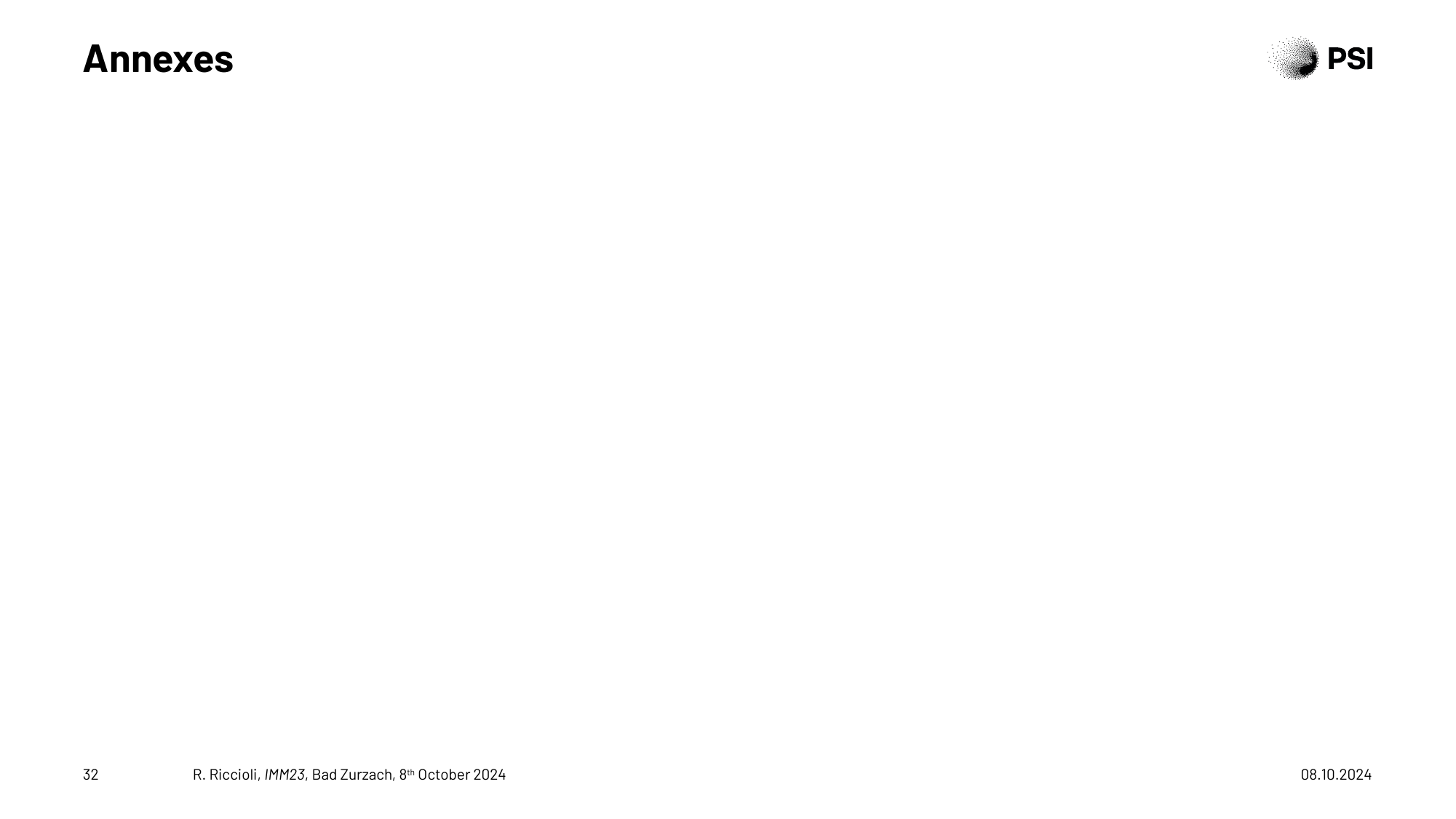

# Annexes
32
R. Riccioli, IMM23, Bad Zurzach, 8th October 2024
08.10.2024